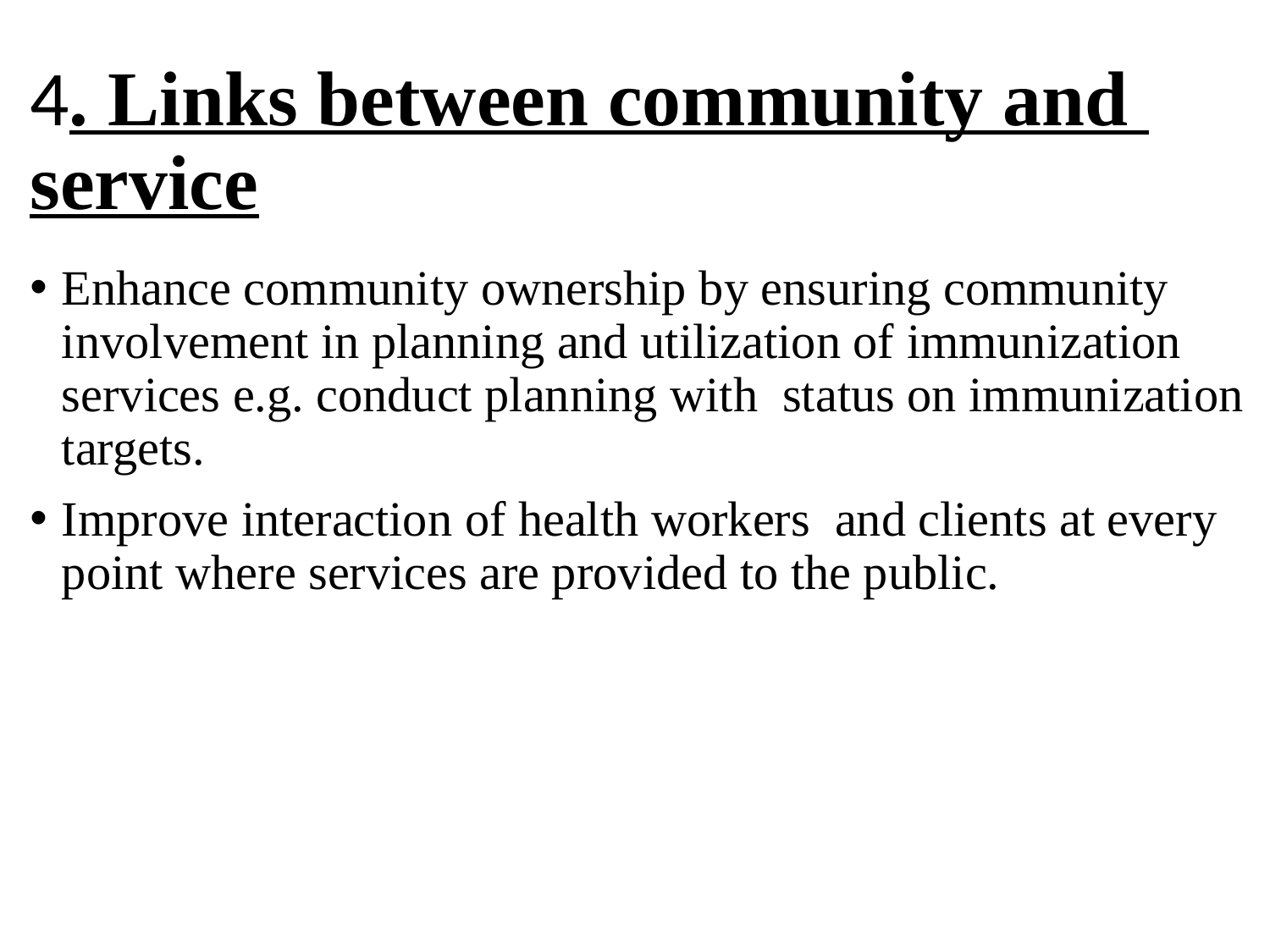

# 4. Links between community and  service
Enhance community ownership by ensuring community involvement in planning and utilization of immunization services e.g. conduct planning with  status on immunization targets.
Improve interaction of health workers  and clients at every point where services are provided to the public.